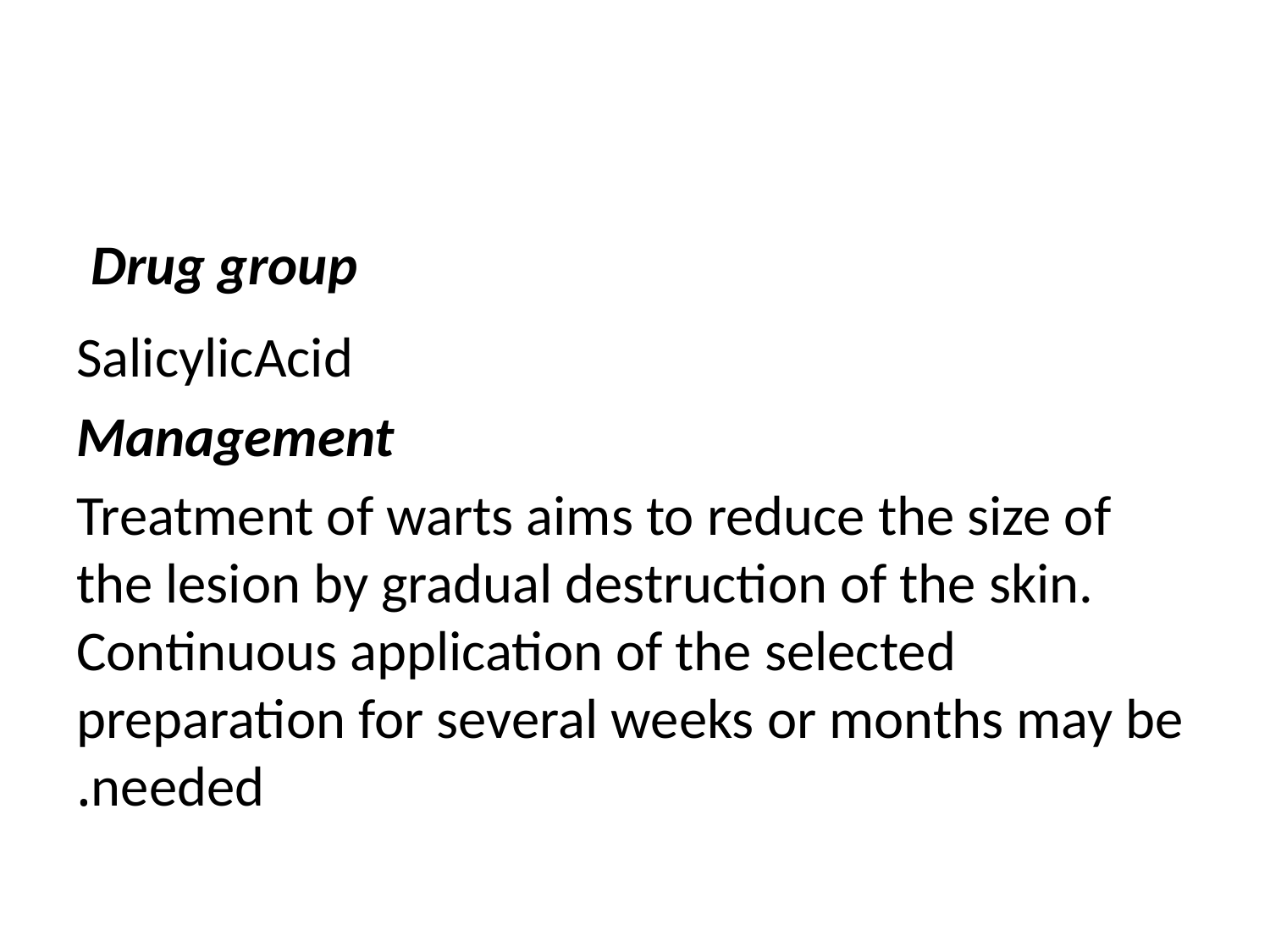

#
Drug group
  SalicylicAcid
Management
Treatment of warts aims to reduce the size of the lesion by gradual destruction of the skin. Continuous application of the selected preparation for several weeks or months may be needed.